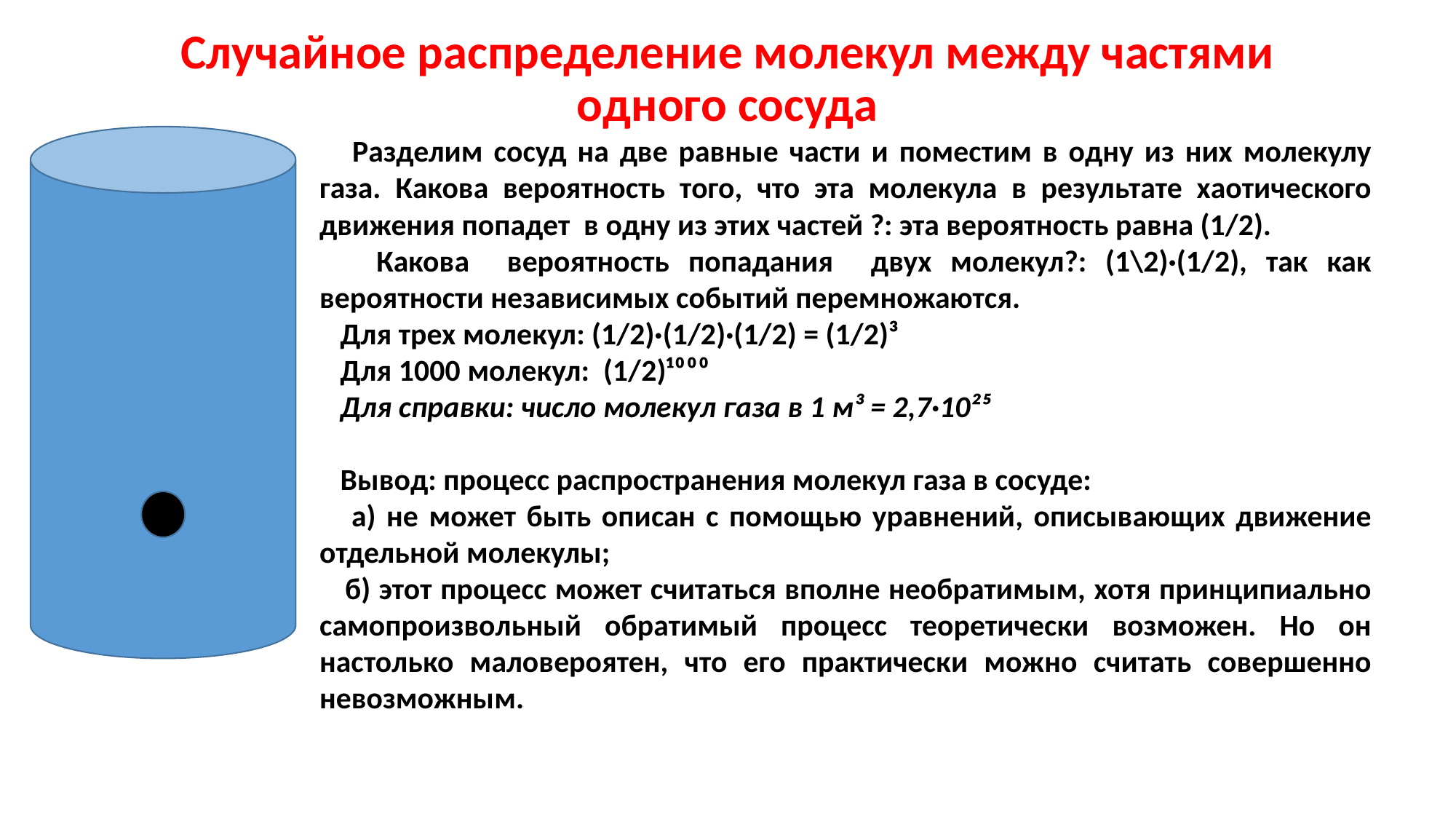

# Случайное распределение молекул между частями одного сосуда

   Разделим сосуд на две равные части и поместим в одну из них молекулу газа. Какова вероятность того, что эта молекула в результате хаотического движения попадет  в одну из этих частей ?: эта вероятность равна (1/2).
   Какова  вероятность попадания  двух молекул?: (1\2)·(1/2), так как вероятности независимых событий перемножаются.
   Для трех молекул: (1/2)·(1/2)·(1/2) = (1/2)³
   Для 1000 молекул:  (1/2)¹⁰⁰⁰
   Для справки: число молекул газа в 1 м³ = 2,7·10²⁵

   Вывод: процесс распространения молекул газа в сосуде:
   а) не может быть описан с помощью уравнений, описывающих движение отдельной молекулы;
   б) этот процесс может считаться вполне необратимым, хотя принципиально самопроизвольный обратимый процесс теоретически возможен. Но он настолько маловероятен, что его практически можно считать совершенно невозможным.